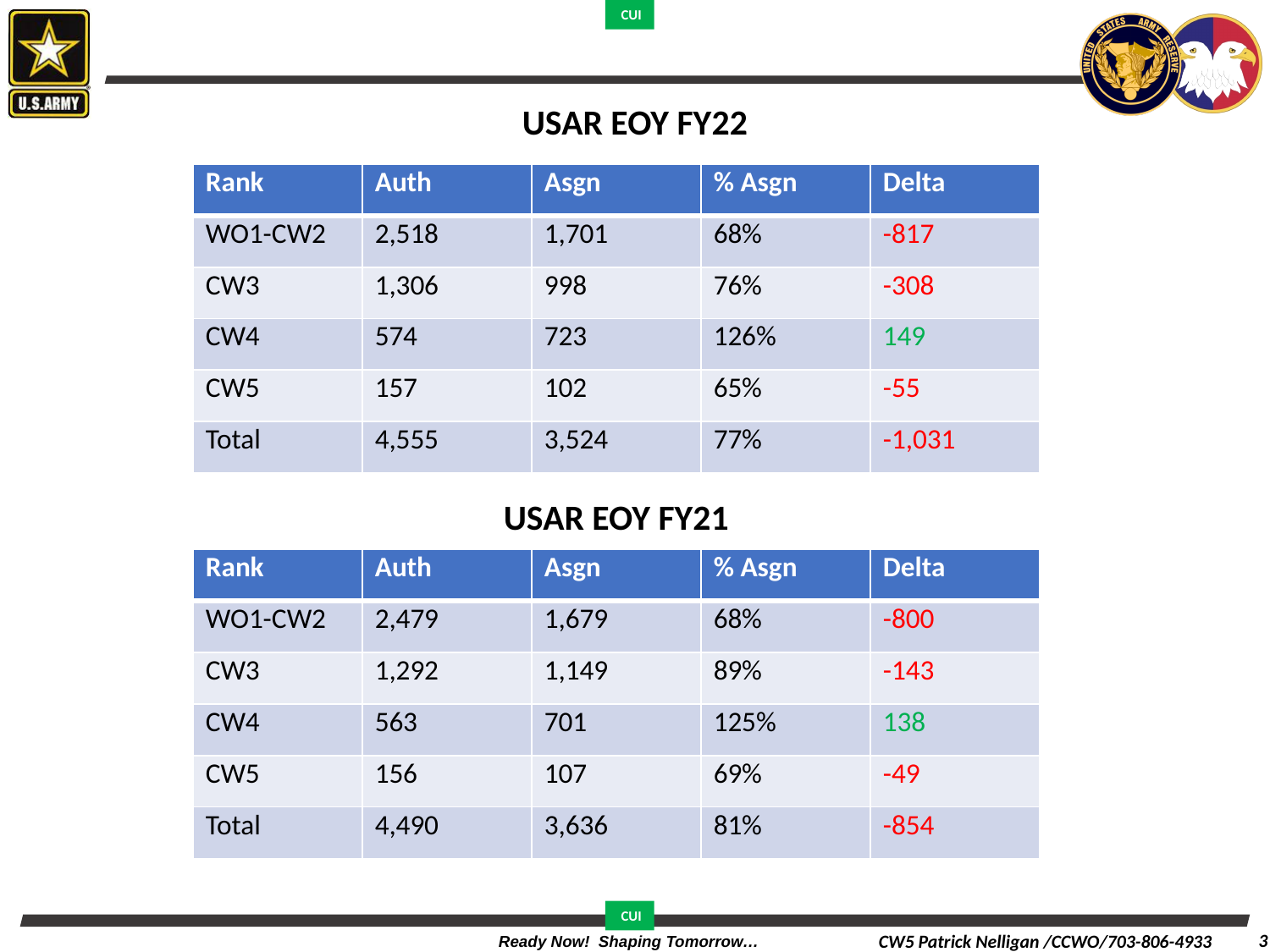

USAR EOY FY22
| Rank | Auth | Asgn | % Asgn | Delta |
| --- | --- | --- | --- | --- |
| WO1-CW2 | 2,518 | 1,701 | 68% | -817 |
| CW3 | 1,306 | 998 | 76% | -308 |
| CW4 | 574 | 723 | 126% | 149 |
| CW5 | 157 | 102 | 65% | -55 |
| Total | 4,555 | 3,524 | 77% | -1,031 |
USAR EOY FY21
| Rank | Auth | Asgn | % Asgn | Delta |
| --- | --- | --- | --- | --- |
| WO1-CW2 | 2,479 | 1,679 | 68% | -800 |
| CW3 | 1,292 | 1,149 | 89% | -143 |
| CW4 | 563 | 701 | 125% | 138 |
| CW5 | 156 | 107 | 69% | -49 |
| Total | 4,490 | 3,636 | 81% | -854 |